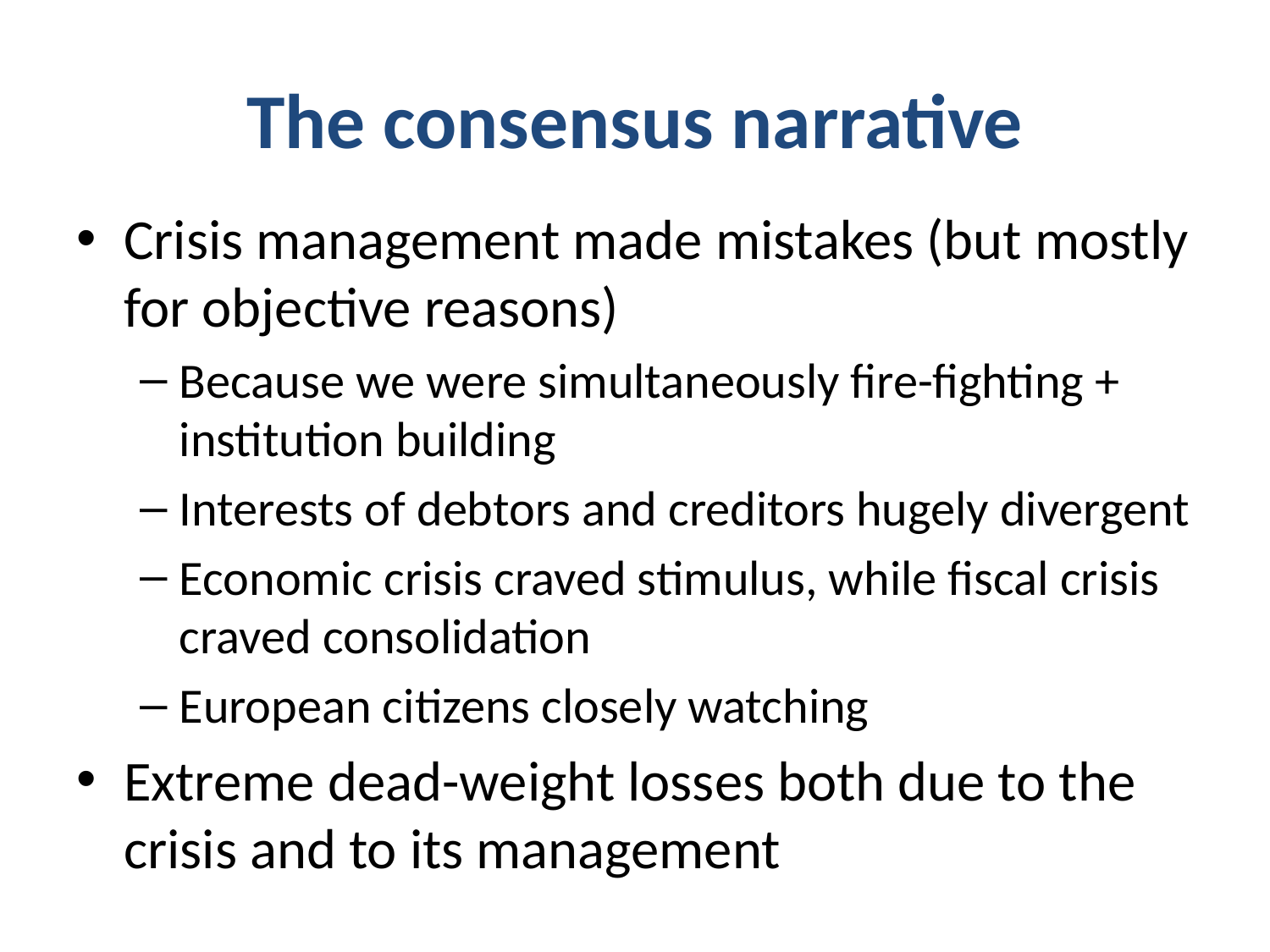

# The consensus narrative
Crisis management made mistakes (but mostly for objective reasons)
Because we were simultaneously fire-fighting + institution building
Interests of debtors and creditors hugely divergent
Economic crisis craved stimulus, while fiscal crisis craved consolidation
European citizens closely watching
Extreme dead-weight losses both due to the crisis and to its management